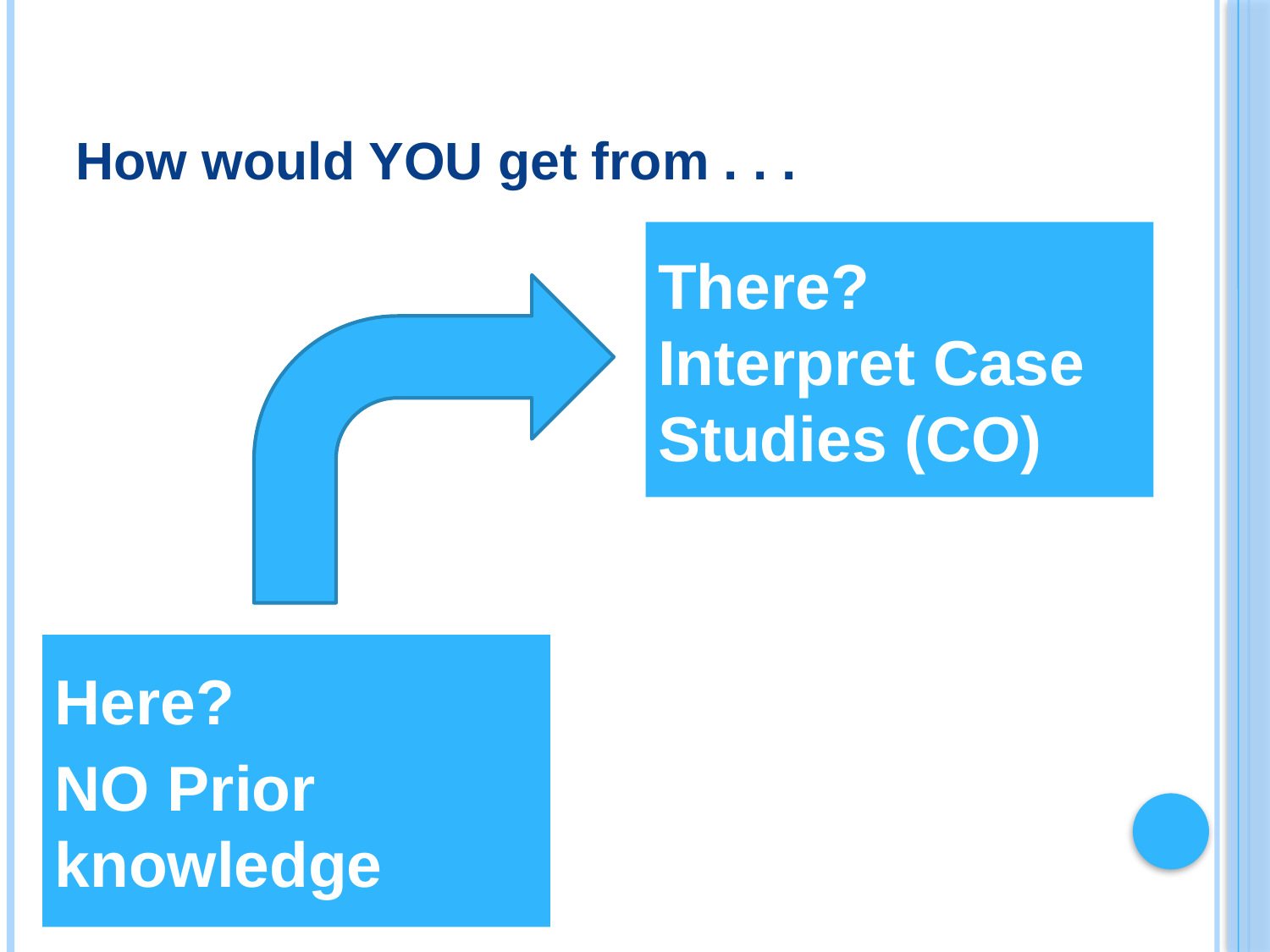

# How would YOU get from . . .
There? Interpret Case Studies (CO)

Here?
NO Prior knowledge